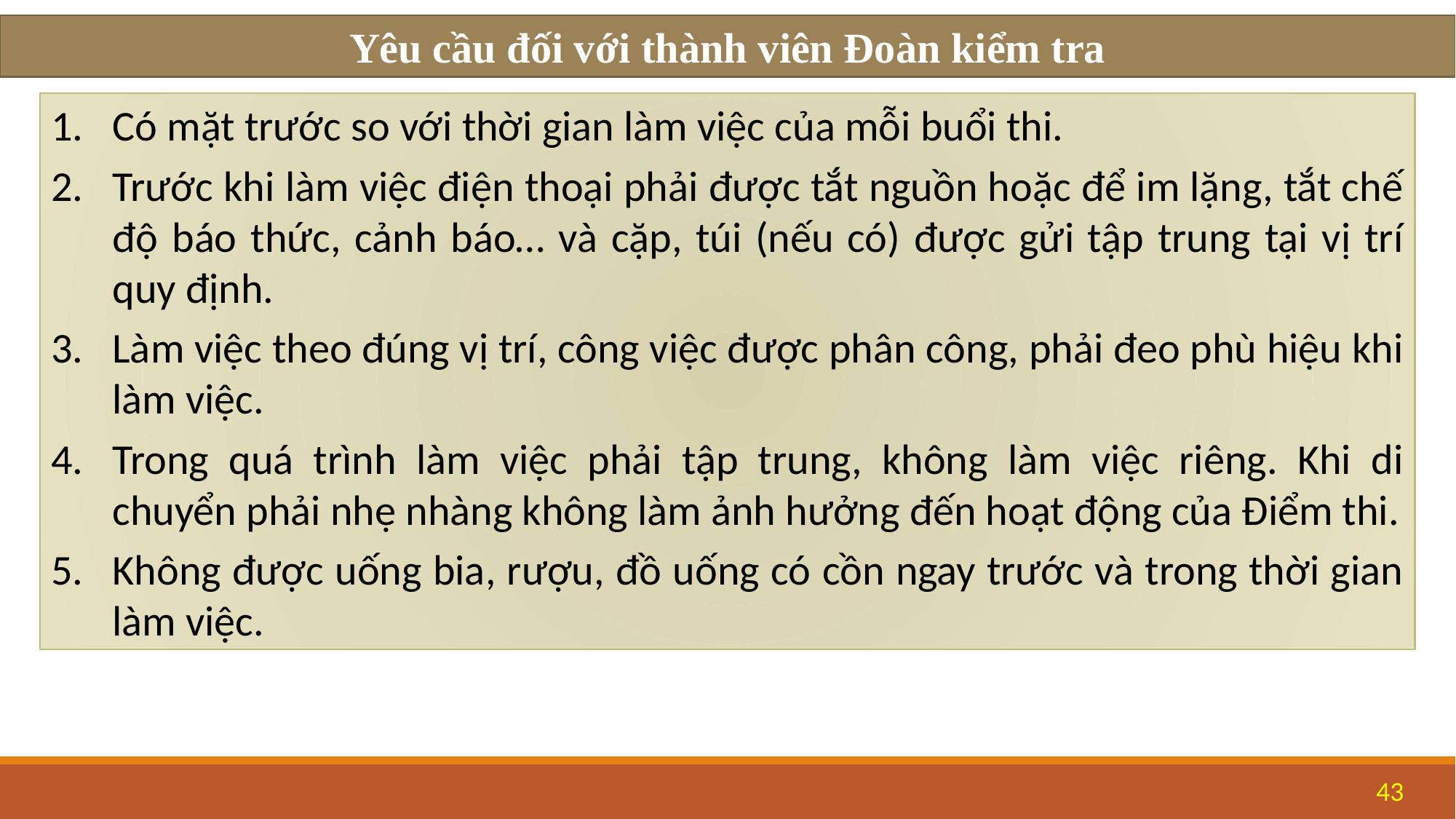

Yêu cầu đối với thành viên Đoàn kiểm tra
Có mặt trước so với thời gian làm việc của mỗi buổi thi.
Trước khi làm việc điện thoại phải được tắt nguồn hoặc để im lặng, tắt chế độ báo thức, cảnh báo… và cặp, túi (nếu có) được gửi tập trung tại vị trí quy định.
Làm việc theo đúng vị trí, công việc được phân công, phải đeo phù hiệu khi làm việc.
Trong quá trình làm việc phải tập trung, không làm việc riêng. Khi di chuyển phải nhẹ nhàng không làm ảnh hưởng đến hoạt động của Điểm thi.
Không được uống bia, rượu, đồ uống có cồn ngay trước và trong thời gian làm việc.
43